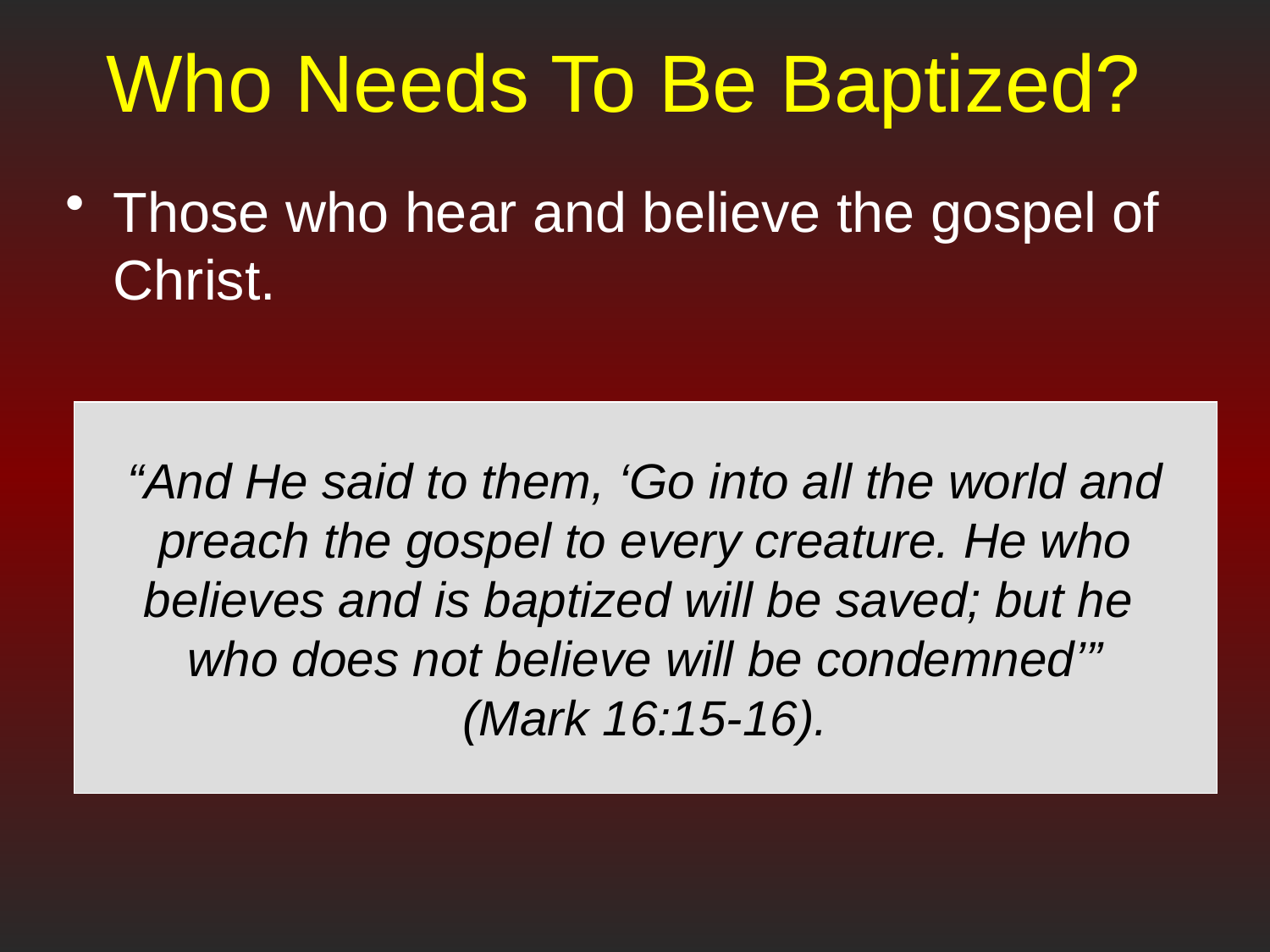

# Who Needs To Be Baptized?
Those who hear and believe the gospel of Christ.

“And He said to them, ‘Go into all the world and preach the gospel to every creature. He who believes and is baptized will be saved; but he
who does not believe will be condemned’”
(Mark 16:15-16).